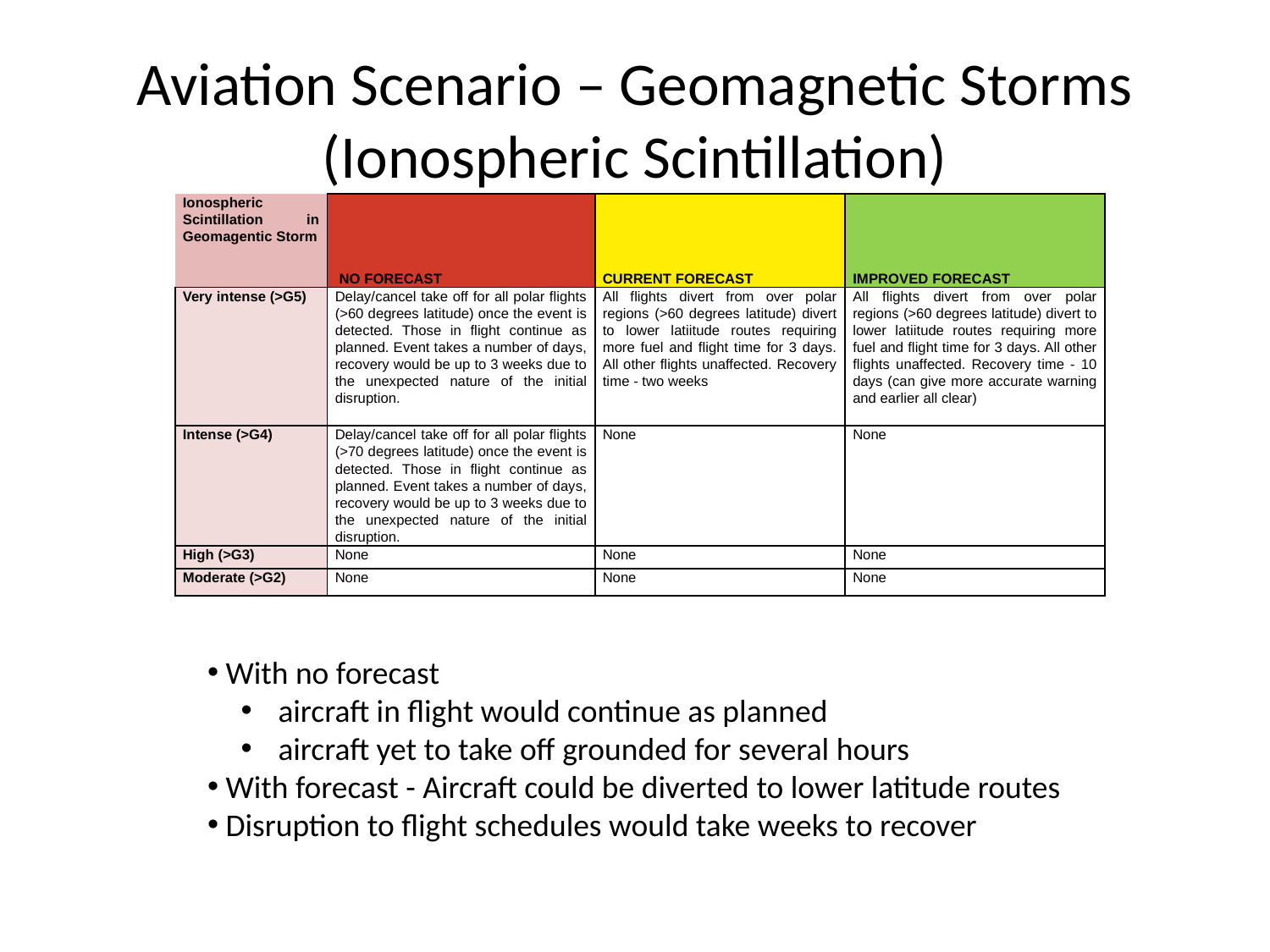

# Aviation Scenario – Geomagnetic Storms (Ionospheric Scintillation)
| Ionospheric Scintillation in Geomagentic Storm | NO FORECAST | CURRENT FORECAST | IMPROVED FORECAST |
| --- | --- | --- | --- |
| Very intense (>G5) | Delay/cancel take off for all polar flights (>60 degrees latitude) once the event is detected. Those in flight continue as planned. Event takes a number of days, recovery would be up to 3 weeks due to the unexpected nature of the initial disruption. | All flights divert from over polar regions (>60 degrees latitude) divert to lower latiitude routes requiring more fuel and flight time for 3 days. All other flights unaffected. Recovery time - two weeks | All flights divert from over polar regions (>60 degrees latitude) divert to lower latiitude routes requiring more fuel and flight time for 3 days. All other flights unaffected. Recovery time - 10 days (can give more accurate warning and earlier all clear) |
| Intense (>G4) | Delay/cancel take off for all polar flights (>70 degrees latitude) once the event is detected. Those in flight continue as planned. Event takes a number of days, recovery would be up to 3 weeks due to the unexpected nature of the initial disruption. | None | None |
| High (>G3) | None | None | None |
| Moderate (>G2) | None | None | None |
 With no forecast
 aircraft in flight would continue as planned
 aircraft yet to take off grounded for several hours
 With forecast - Aircraft could be diverted to lower latitude routes
 Disruption to flight schedules would take weeks to recover